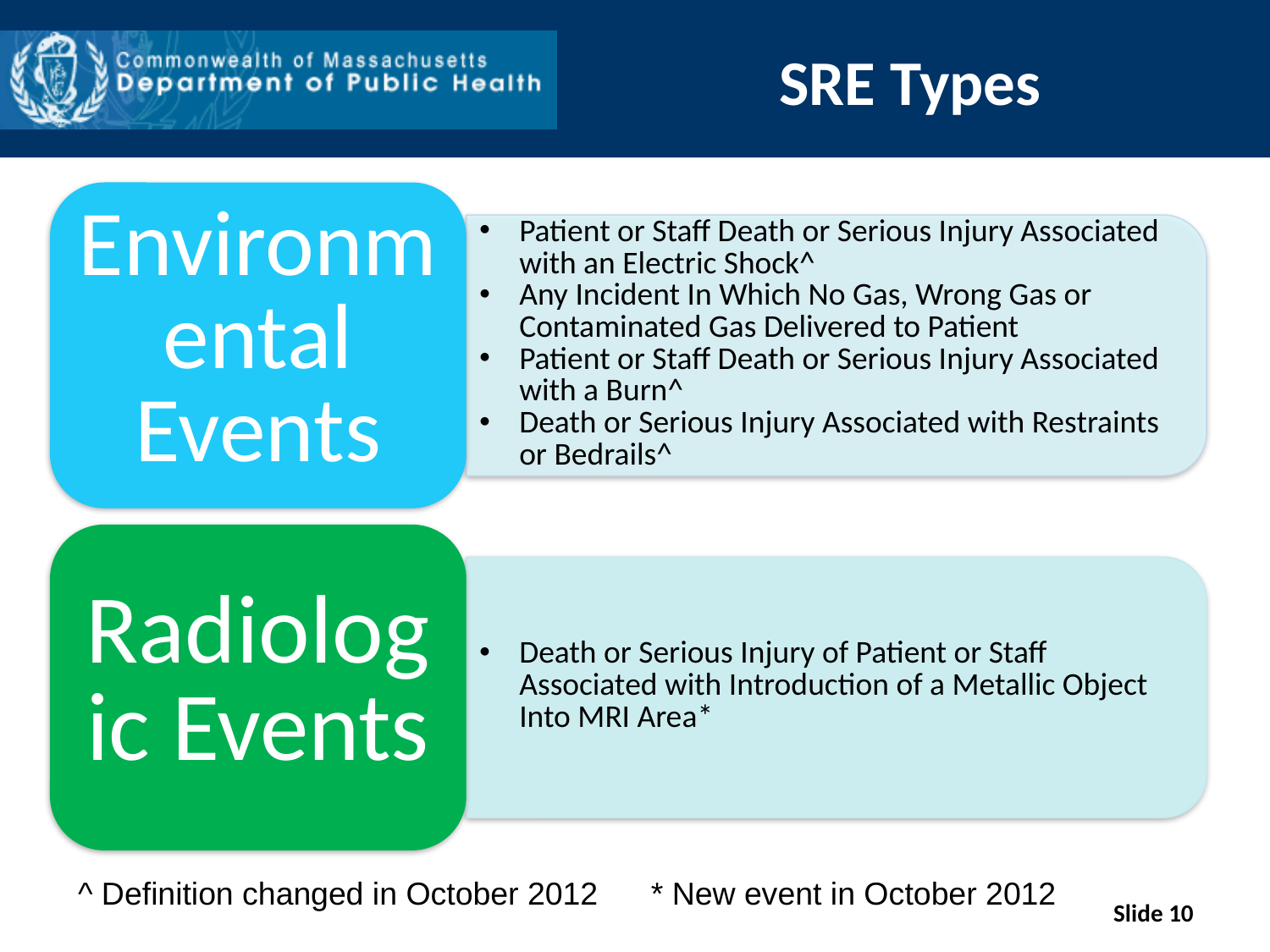

# SRE Types
Environmental Events
Patient or Staff Death or Serious Injury Associated with an Electric Shock^
Any Incident In Which No Gas, Wrong Gas or Contaminated Gas Delivered to Patient
Radiologic Events
Death or Serious Injury of Patient or Staff Associated with Introduction of a Metallic Object Into MRI Area*
Patient or Staff Death or Serious Injury Associated with a Burn^
Death or Serious Injury Associated with Restraints or Bedrails^
^ Definition changed in October 2012      * New event in October 2012
Slide 10